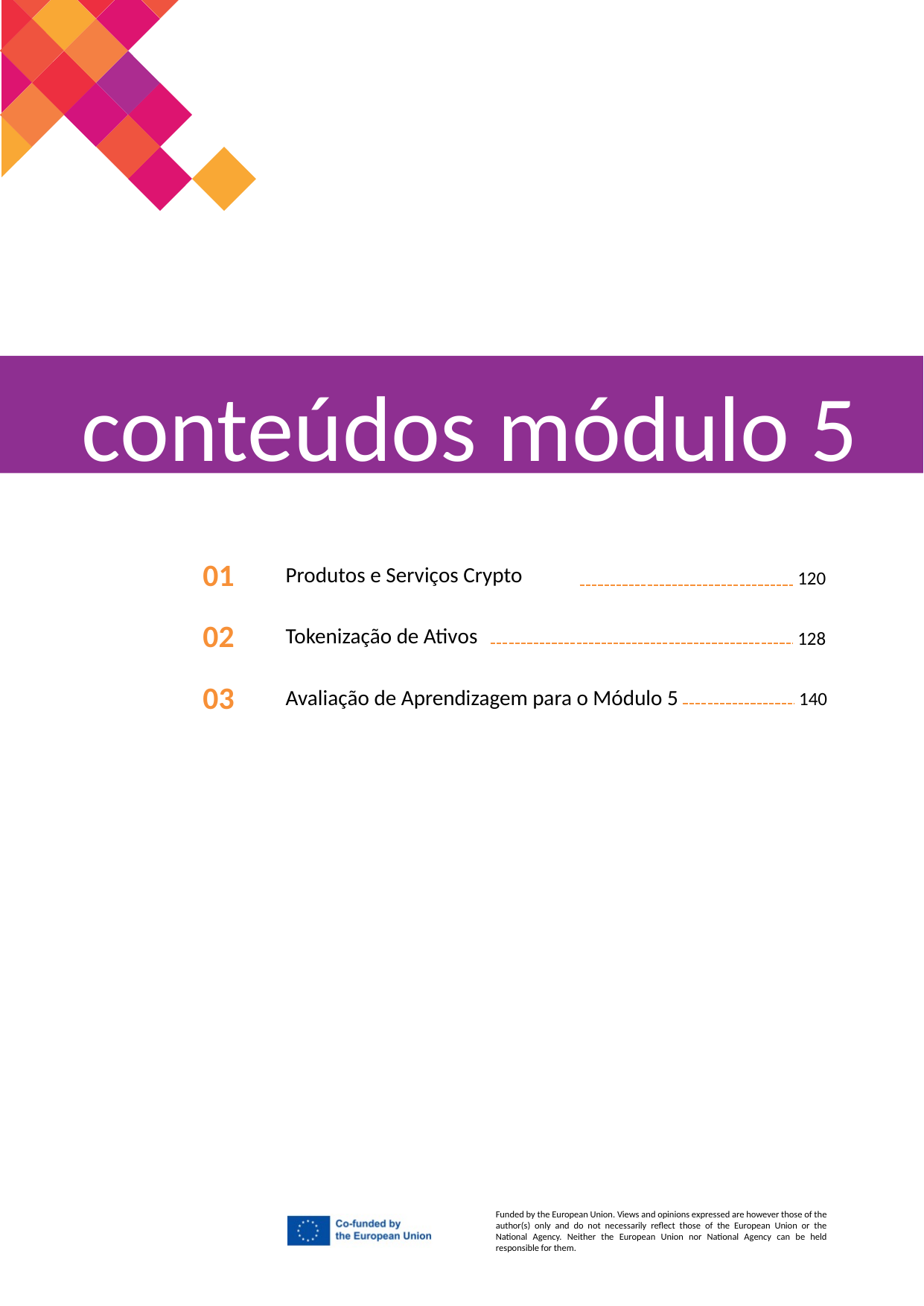

conteúdos módulo 5
01
Produtos e Serviços Crypto
120
Tokenização de Ativos
02
128
03
Avaliação de Aprendizagem para o Módulo 5
140